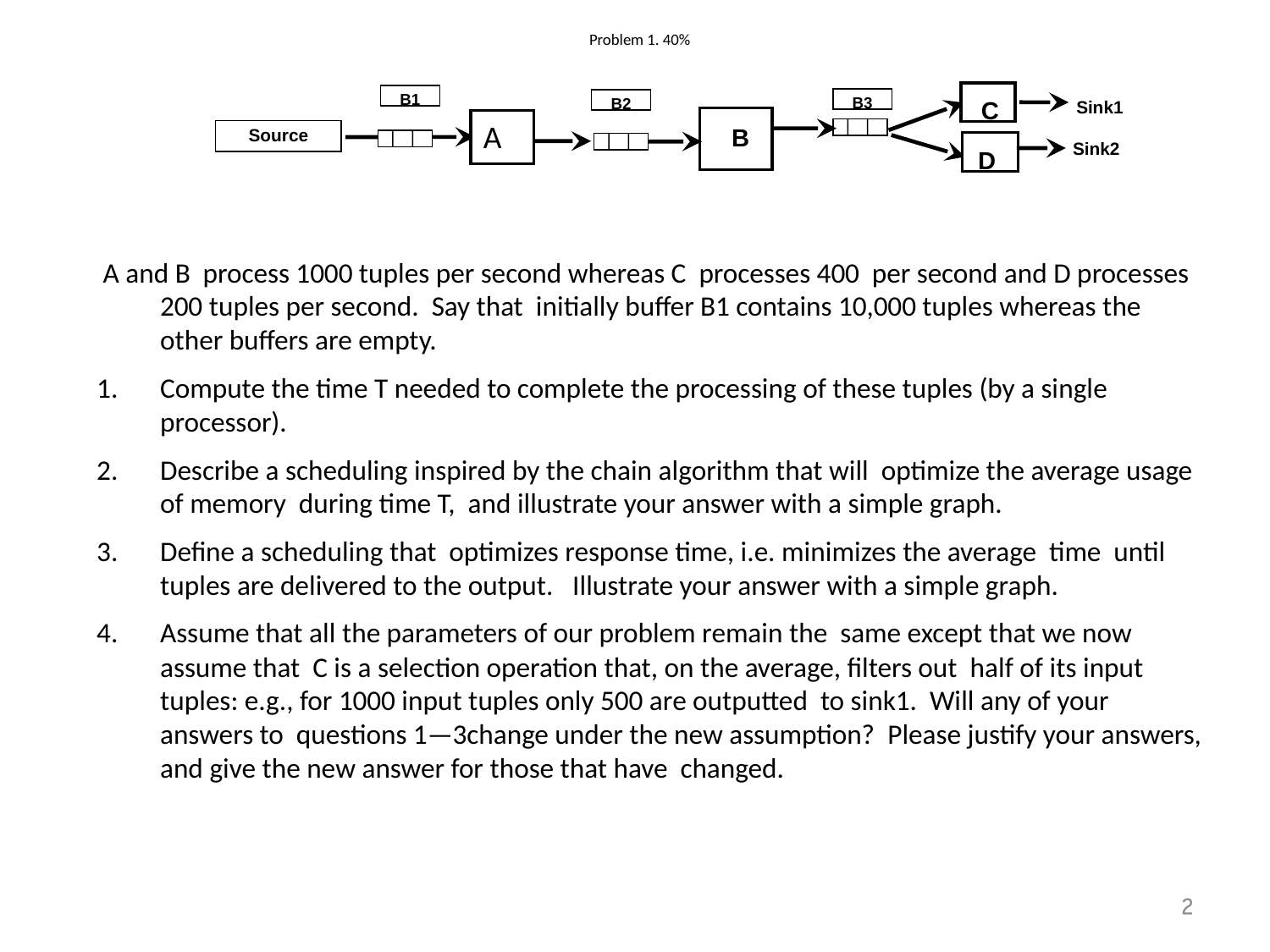

# Problem 1. 40%

Sink1
C

Sink2

D

B1
B3
B2

A

B
Source

 A and B  process 1000 tuples per second whereas C  processes 400  per second and D processes 200 tuples per second.  Say that  initially buffer B1 contains 10,000 tuples whereas the other buffers are empty.
Compute the time T needed to complete the processing of these tuples (by a single processor).
Describe a scheduling inspired by the chain algorithm that will  optimize the average usage of memory  during time T,  and illustrate your answer with a simple graph.
Define a scheduling that  optimizes response time, i.e. minimizes the average  time  until tuples are delivered to the output.   Illustrate your answer with a simple graph.
Assume that all the parameters of our problem remain the  same except that we now assume that  C is a selection operation that, on the average, filters out  half of its input tuples: e.g., for 1000 input tuples only 500 are outputted  to sink1.  Will any of your answers to  questions 1—3change under the new assumption?  Please justify your answers, and give the new answer for those that have  changed.
2